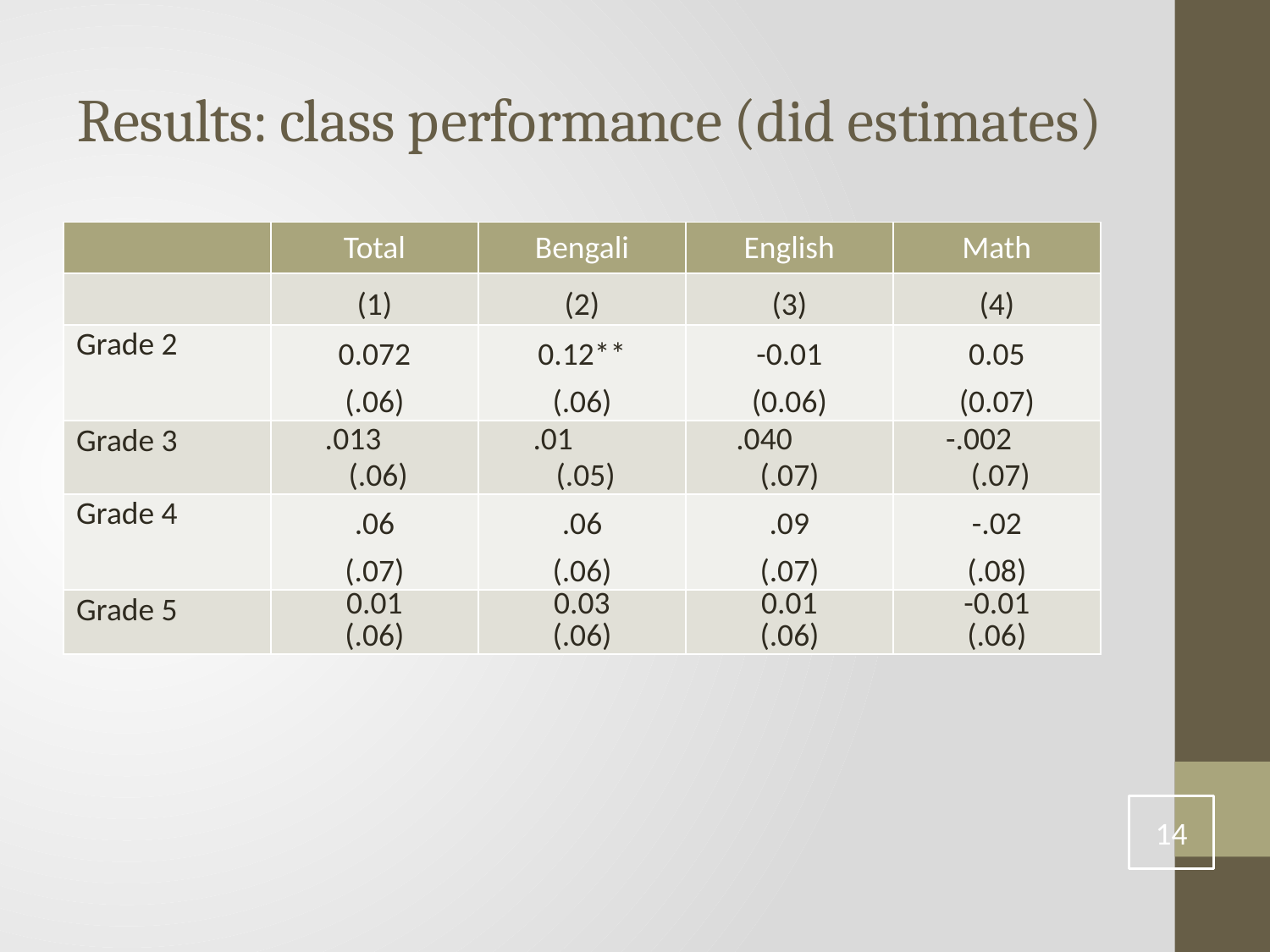

# Results: class performance (did estimates)
|  | Total | Bengali | English | Math |
| --- | --- | --- | --- | --- |
|  | (1) | (2) | (3) | (4) |
| Grade 2 | 0.072 (.06) | 0.12\*\* (.06) | -0.01 (0.06) | 0.05 (0.07) |
| Grade 3 | .013 (.06) | .01 (.05) | .040 (.07) | -.002 (.07) |
| Grade 4 | .06 (.07) | .06 (.06) | .09 (.07) | -.02 (.08) |
| Grade 5 | 0.01 (.06) | 0.03 (.06) | 0.01 (.06) | -0.01 (.06) |
14